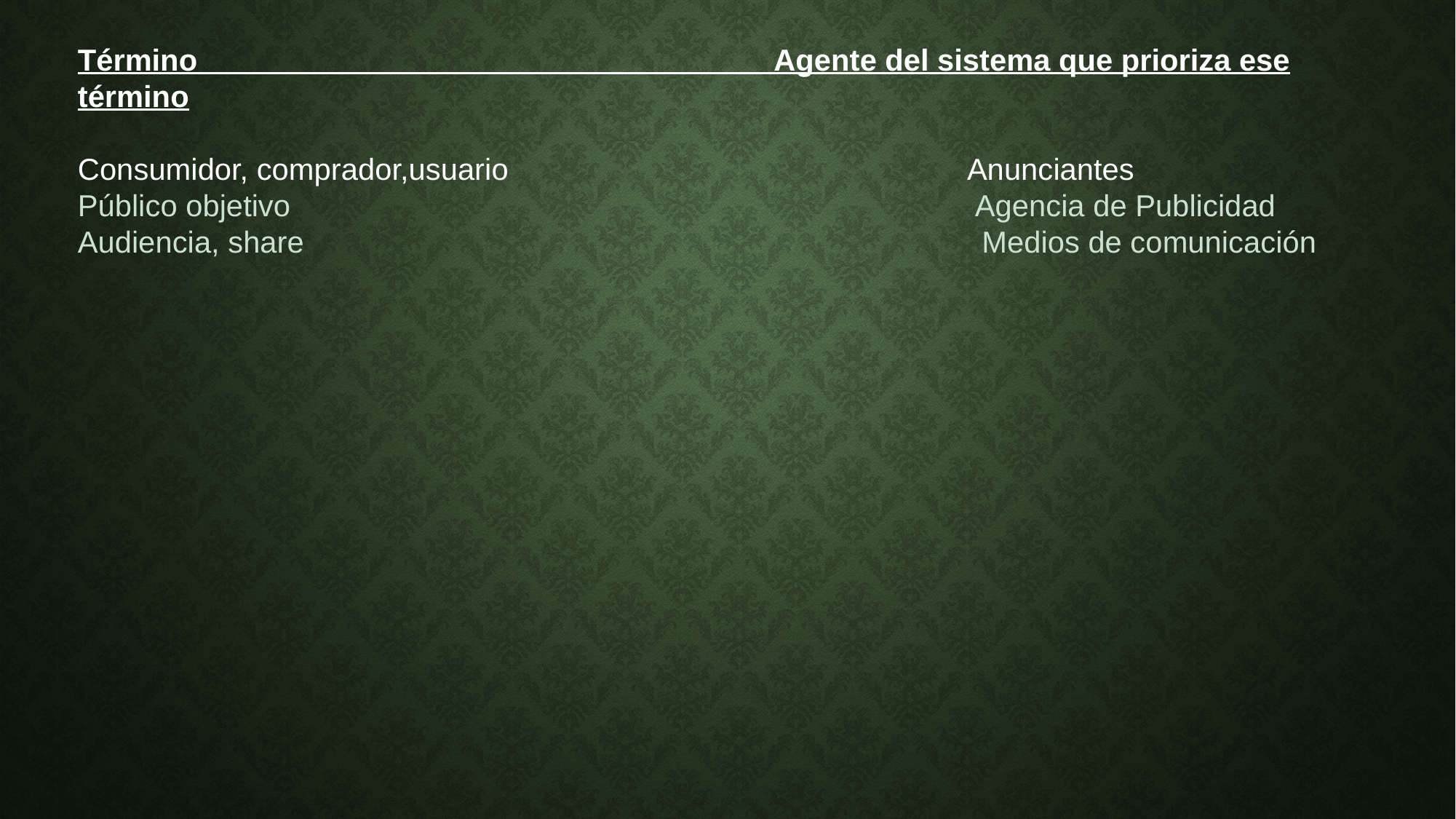

Término                                                                     Agente del sistema que prioriza ese término

Consumidor, comprador,usuario                                                       Anunciantes
Público objetivo                                                                                  Agencia de Publicidad
Audiencia, share                                                                                 Medios de comunicación